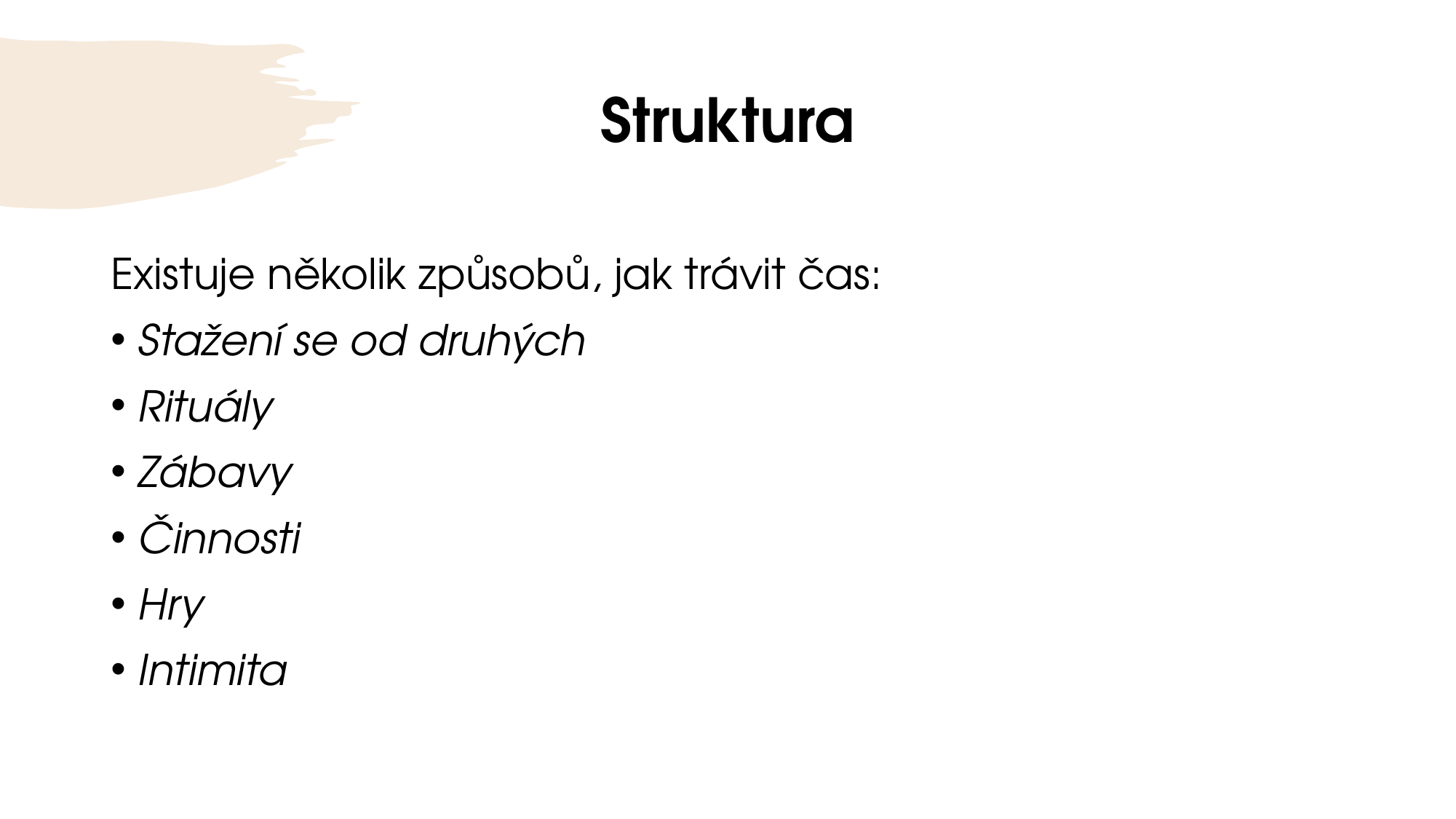

# Struktura
Existuje několik způsobů, jak trávit čas:
Stažení se od druhých
Rituály
Zábavy
Činnosti
Hry
Intimita